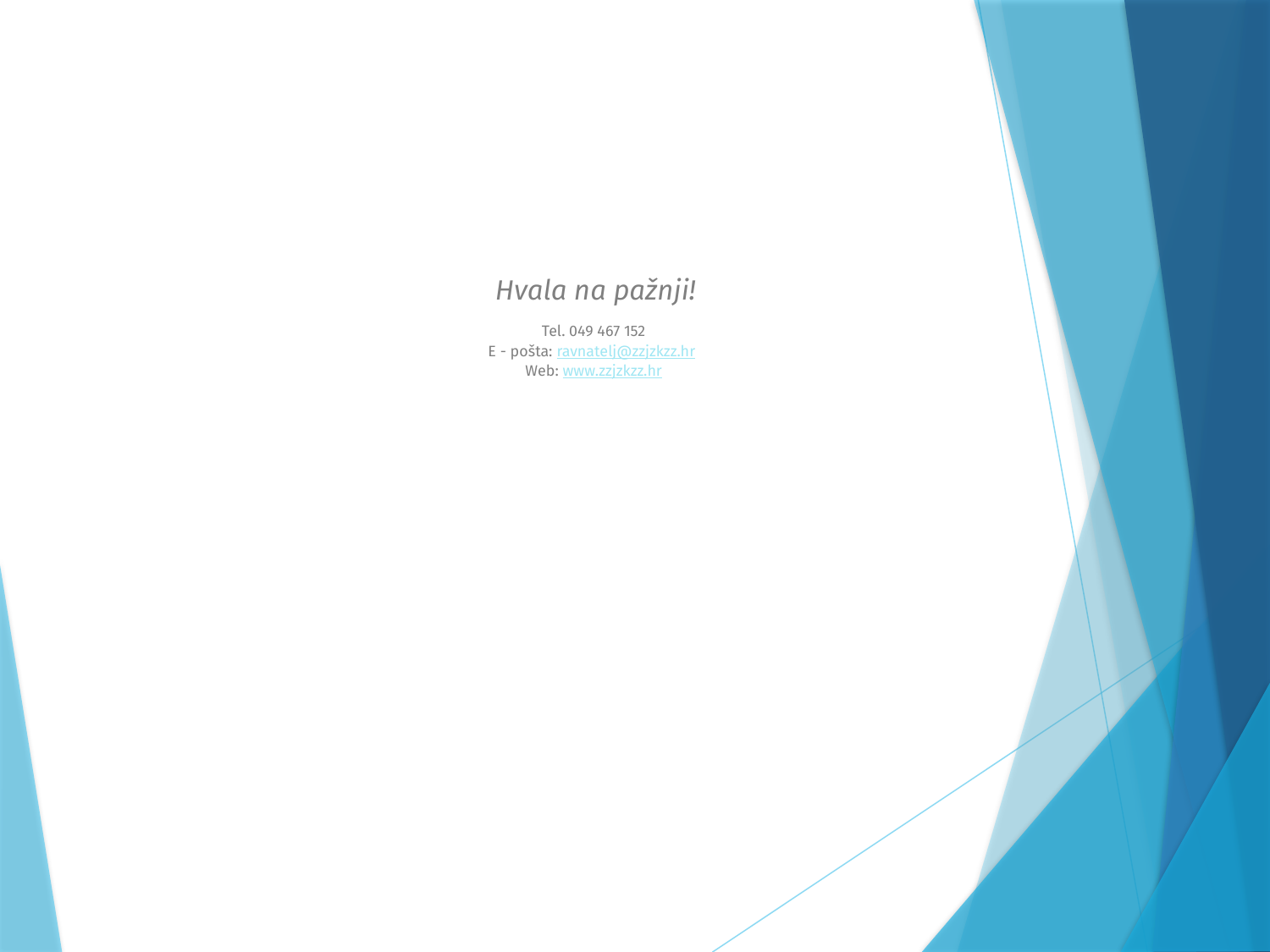

Hvala na pažnji!

Tel. 049 467 152
E - pošta: ravnatelj@zzjzkzz.hr
Web: www.zzjzkzz.hr